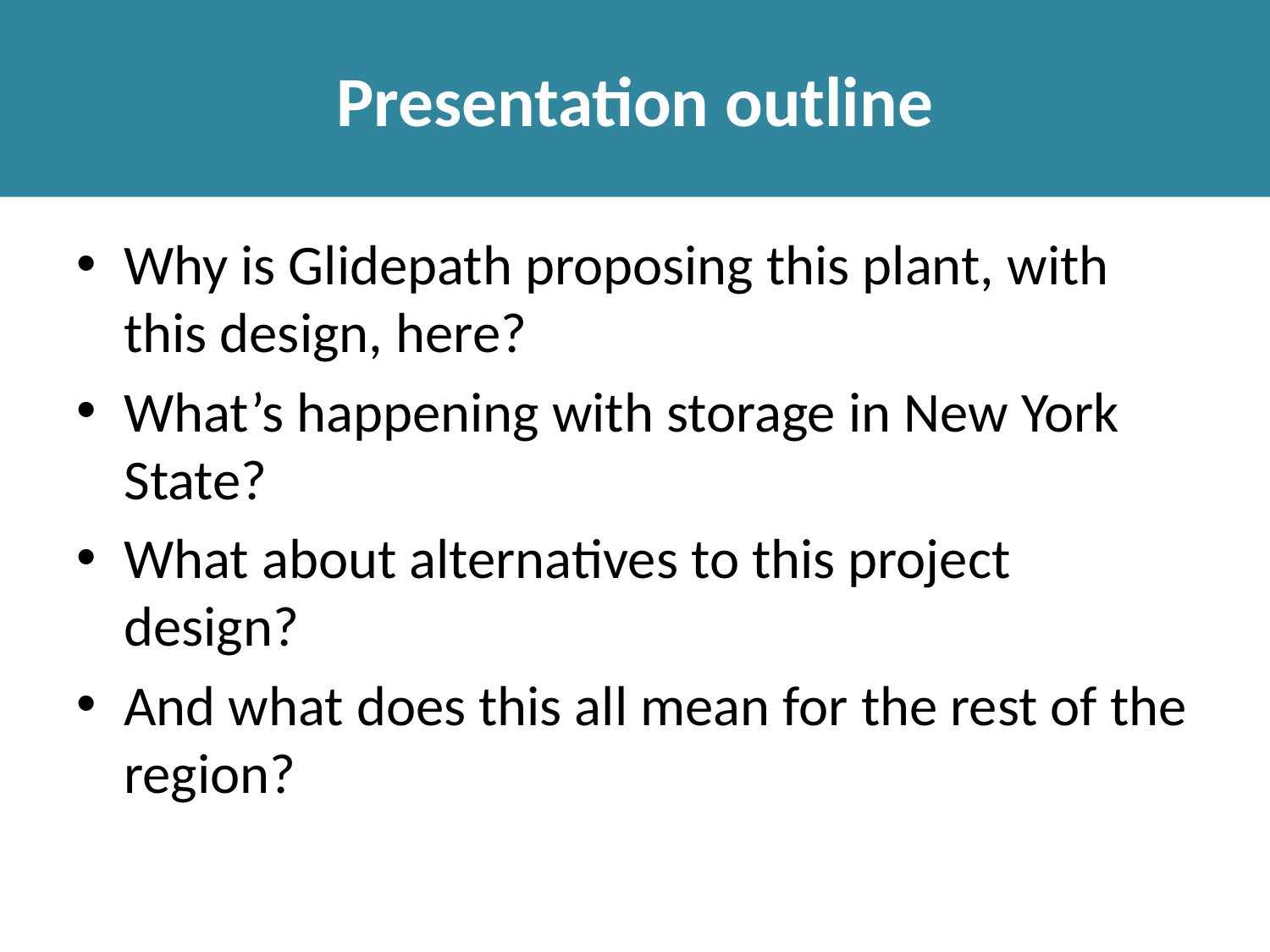

# Presentation outline
Why is Glidepath proposing this plant, with this design, here?
What’s happening with storage in New York State?
What about alternatives to this project design?
And what does this all mean for the rest of the region?